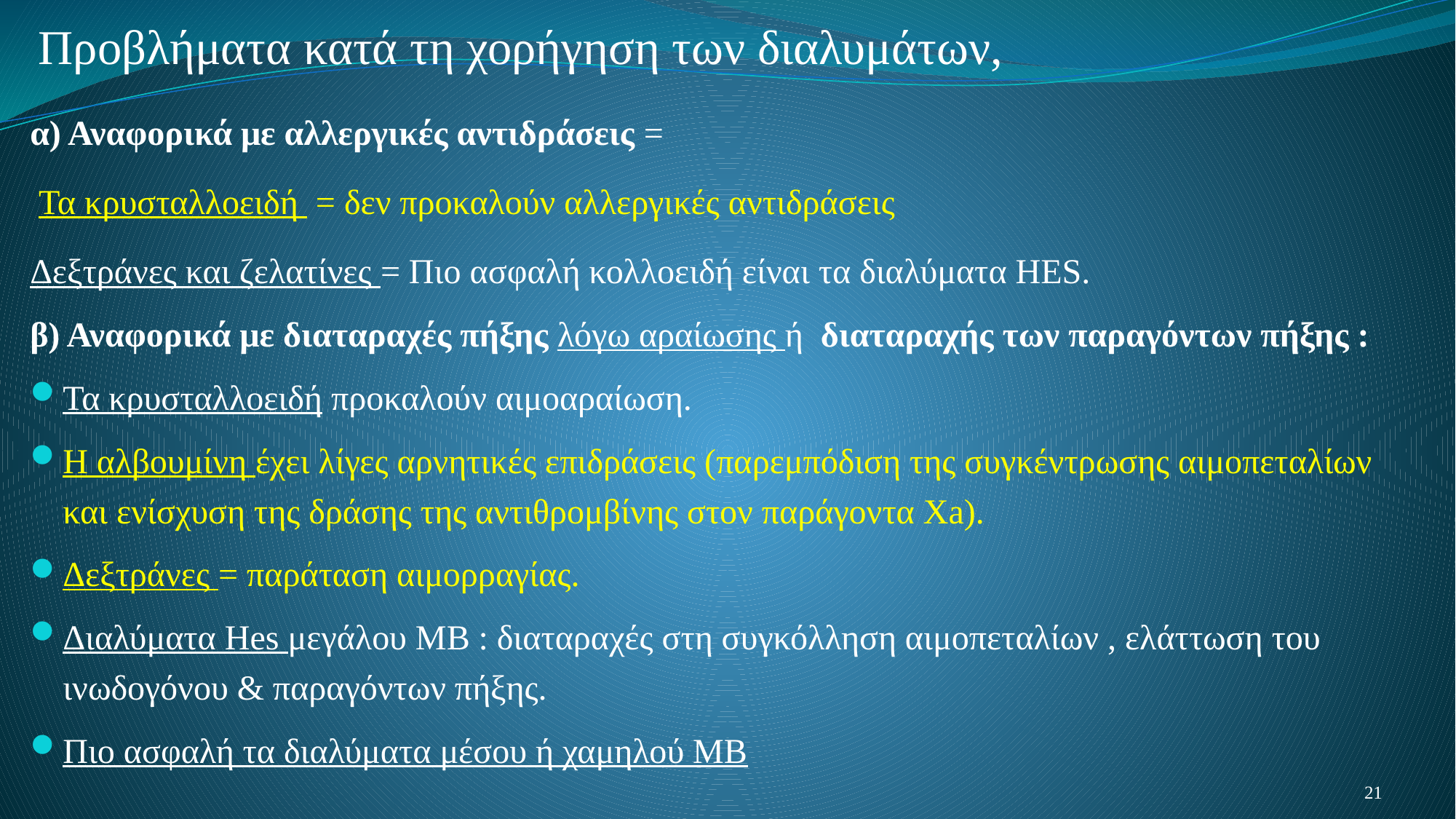

# Προβλήματα κατά τη χορήγηση των διαλυμάτων,
α) Αναφορικά με αλλεργικές αντιδράσεις =
 Τα κρυσταλλοειδή  = δεν προκαλούν αλλεργικές αντιδράσεις
Δεξτράνες και ζελατίνες = Πιο ασφαλή κολλοειδή είναι τα διαλύματα HES.
β) Αναφορικά με διαταραχές πήξης λόγω αραίωσης ή  διαταραχής των παραγόντων πήξης :
Τα κρυσταλλοειδή προκαλούν αιμοαραίωση.
Η αλβουμίνη έχει λίγες αρνητικές επιδράσεις (παρεμπόδιση της συγκέντρωσης αιμοπεταλίων και ενίσχυση της δράσης της αντιθρομβίνης στον παράγοντα Xa).
Δεξτράνες = παράταση αιμορραγίας.
Διαλύματα Hes μεγάλου ΜΒ : διαταραχές στη συγκόλληση αιμοπεταλίων , ελάττωση του ινωδογόνου & παραγόντων πήξης.
Πιο ασφαλή τα διαλύματα μέσου ή χαμηλού ΜΒ

21